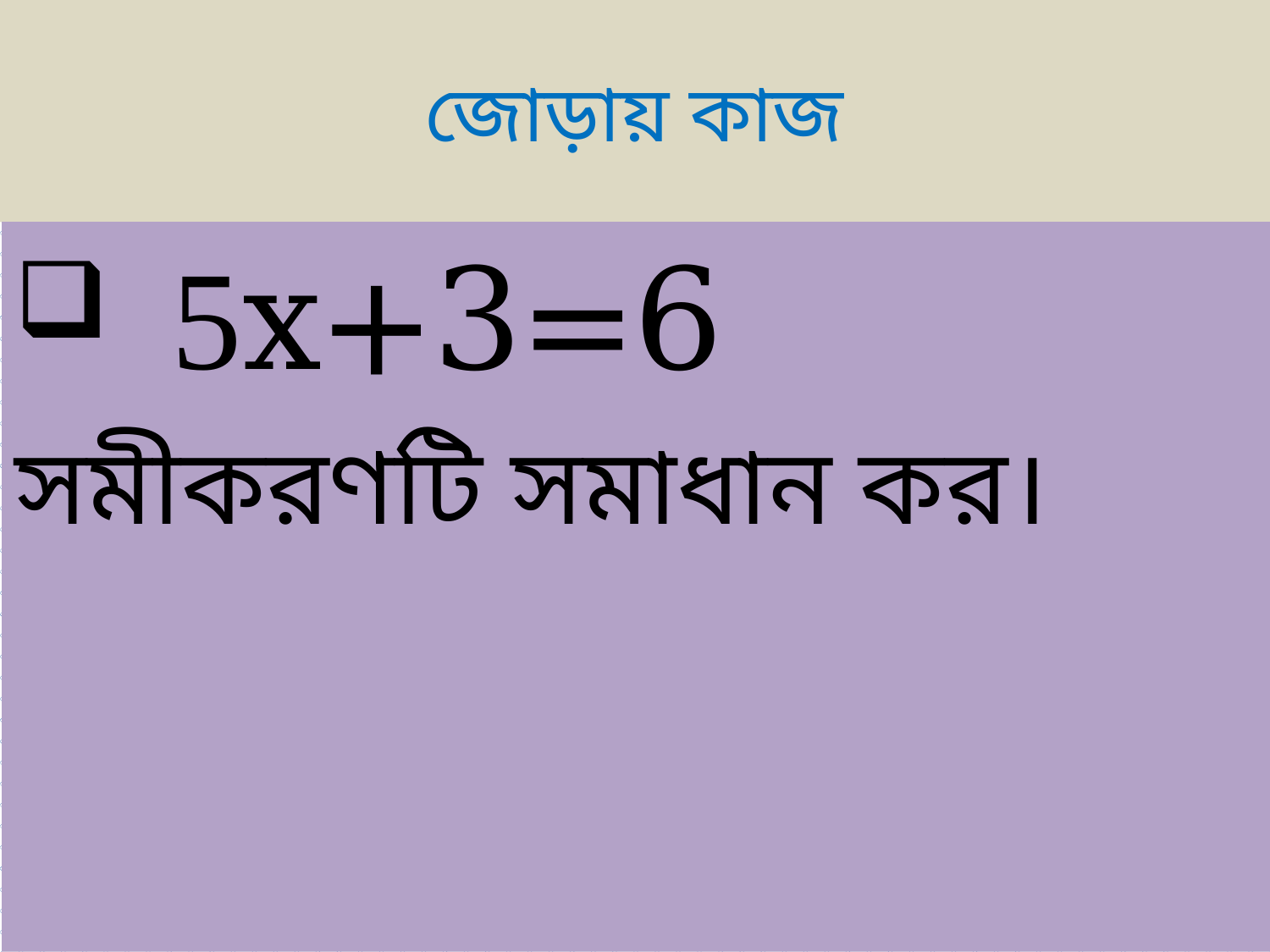

# জোড়ায় কাজ
  5x+3=6
সমীকরণটি সমাধান কর।